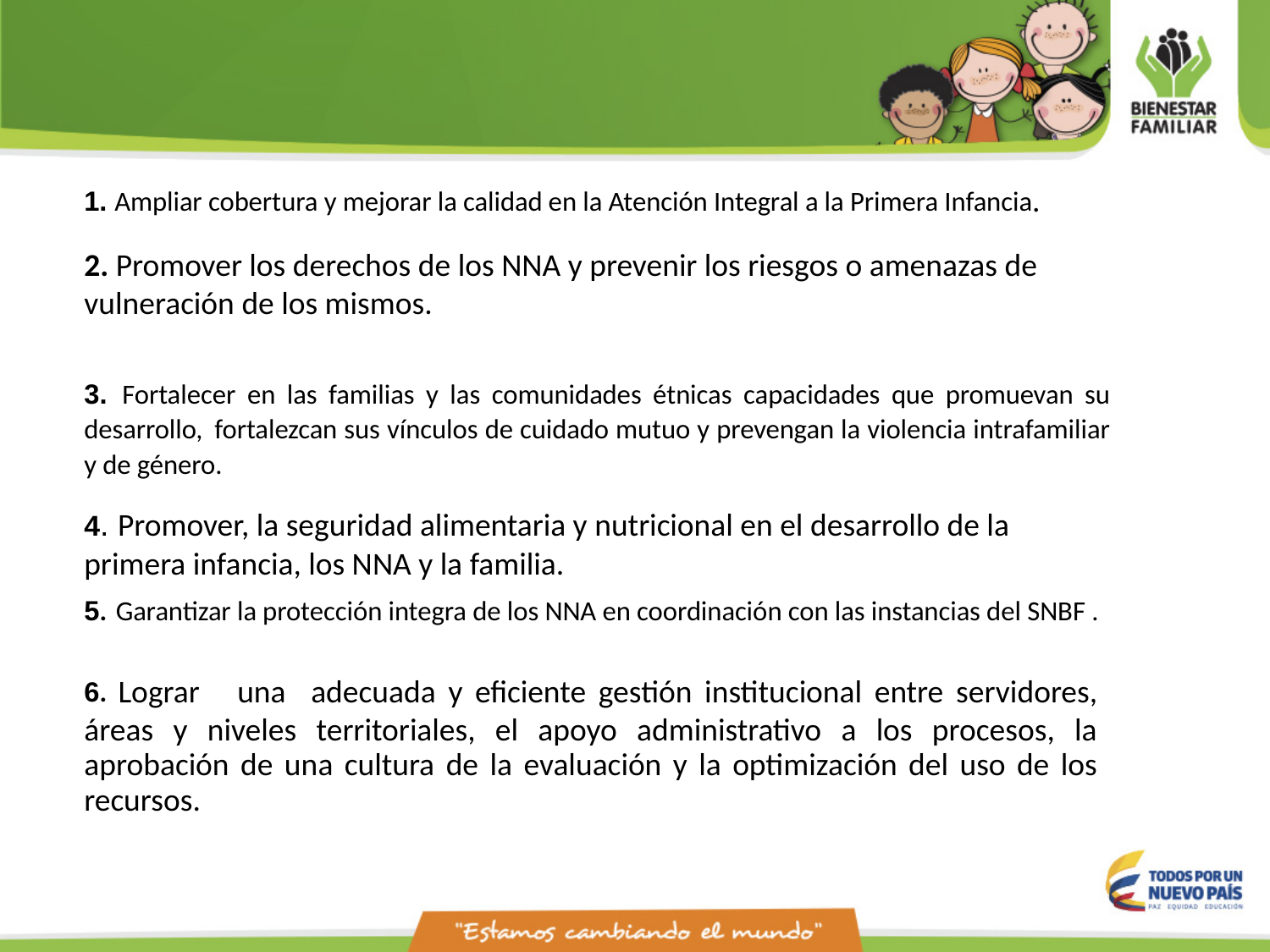

1. Ampliar cobertura y mejorar la calidad en la Atención Integral a la Primera Infancia.
2. Promover los derechos de los NNA y prevenir los riesgos o amenazas de vulneración de los mismos.

3. Fortalecer en las familias y las comunidades étnicas capacidades que promuevan su desarrollo, fortalezcan sus vínculos de cuidado mutuo y prevengan la violencia intrafamiliar y de género.
4. Promover, la seguridad alimentaria y nutricional en el desarrollo de la primera infancia, los NNA y la familia.
5. Garantizar la protección integra de los NNA en coordinación con las instancias del SNBF .
6. Lograr   una  adecuada y eficiente gestión institucional entre servidores, áreas y niveles territoriales, el apoyo administrativo a los procesos, la aprobación de una cultura de la evaluación y la optimización del uso de los recursos.